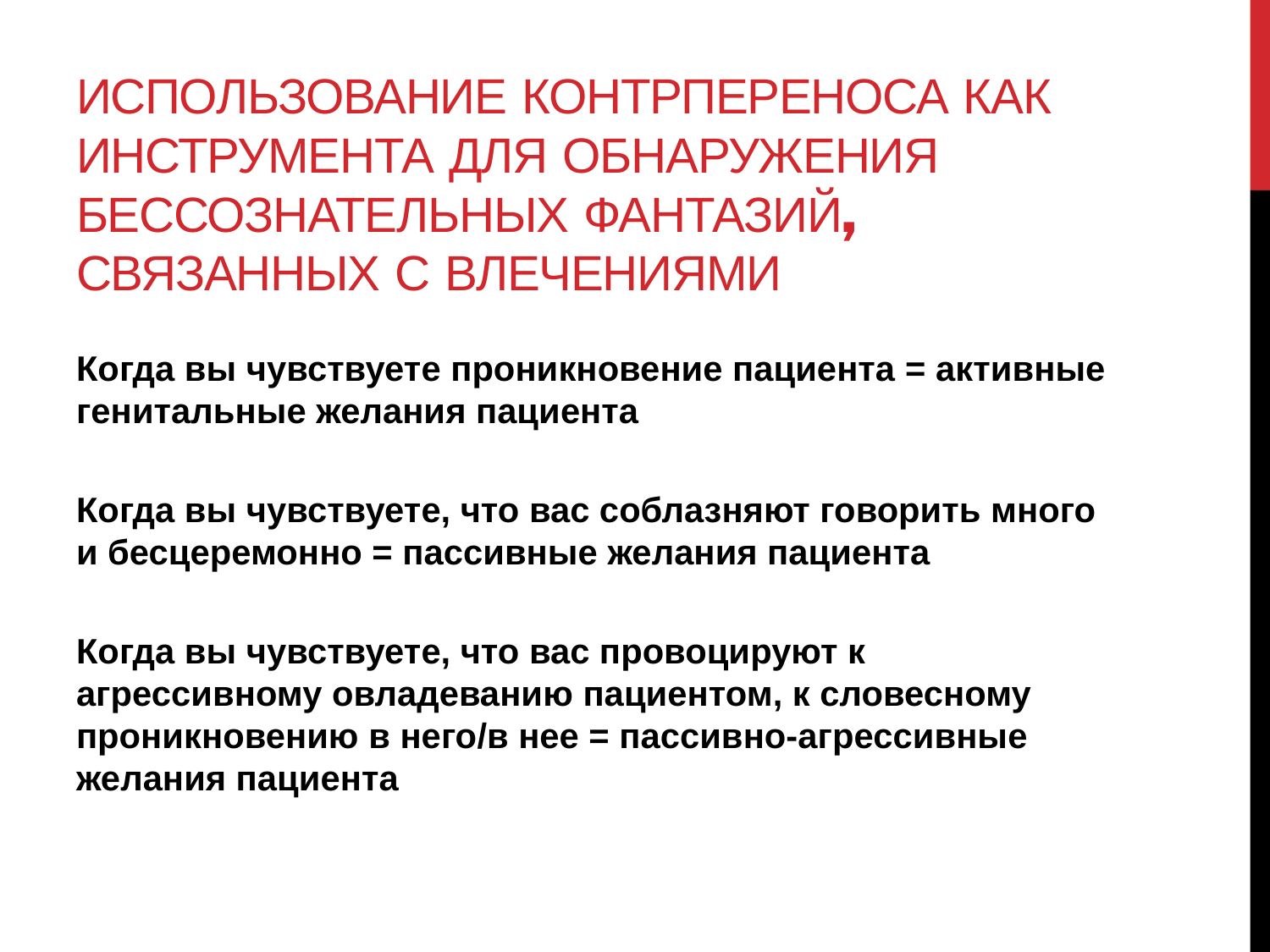

# Использование контрпереноса как инструмента для обнаружения бессознательных фантазий, связанных с влечениями
Когда вы чувствуете проникновение пациента = активные генитальные желания пациента

Когда вы чувствуете, что вас соблазняют говорить много и бесцеремонно = пассивные желания пациента

Когда вы чувствуете, что вас провоцируют к агрессивному овладеванию пациентом, к словесному проникновению в него/в нее = пассивно-агрессивные желания пациента